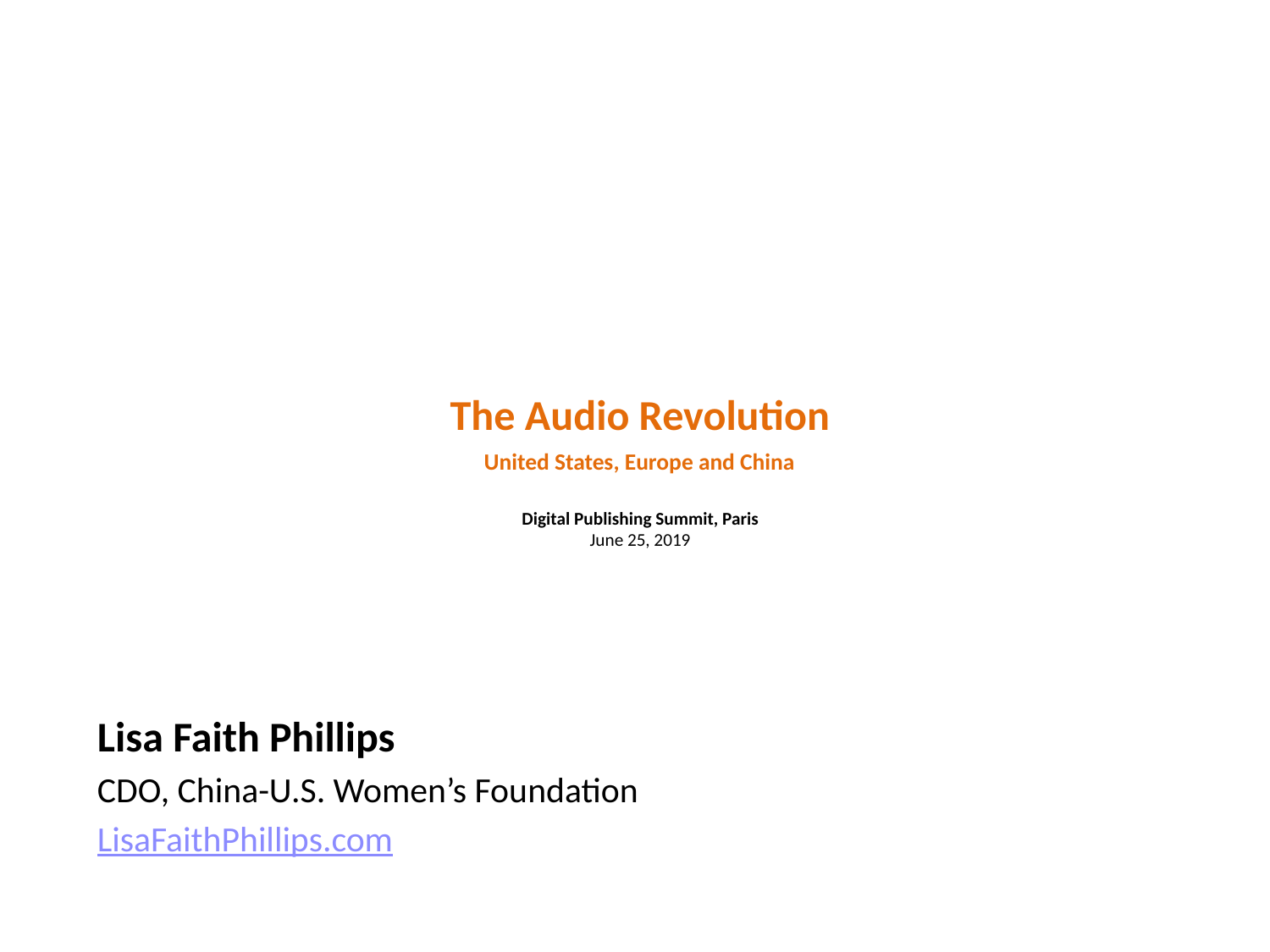

# The Audio Revolution United States, Europe and China Digital Publishing Summit, Paris June 25, 2019

Lisa Faith Phillips
CDO, China-U.S. Women’s Foundation
LisaFaithPhillips.com